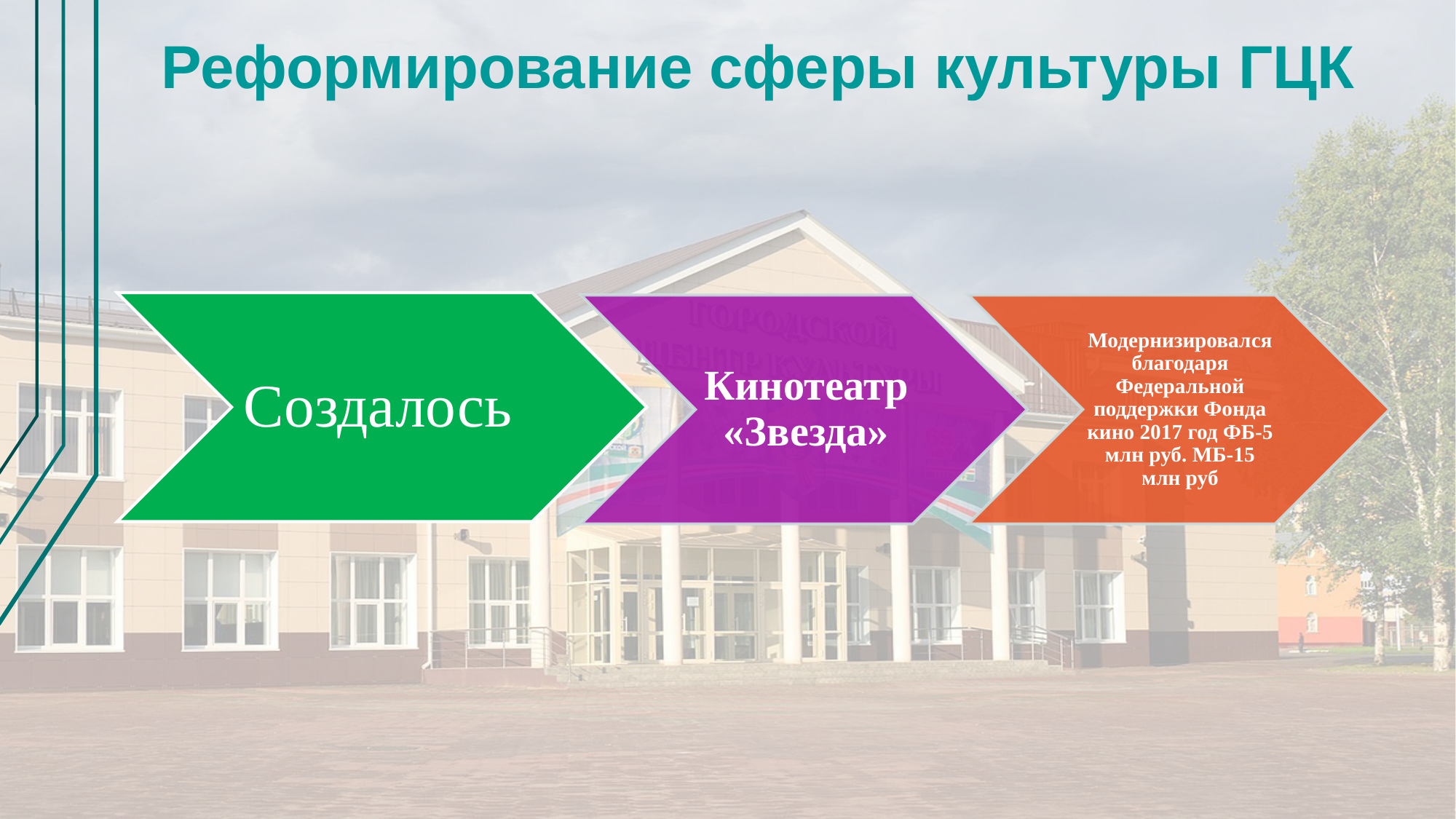

Реформирование сферы культуры ГЦК
Создалось
Кинотеатр «Звезда»
Модернизировался благодаря Федеральной поддержки Фонда кино 2017 год ФБ-5 млн руб. МБ-15 млн руб